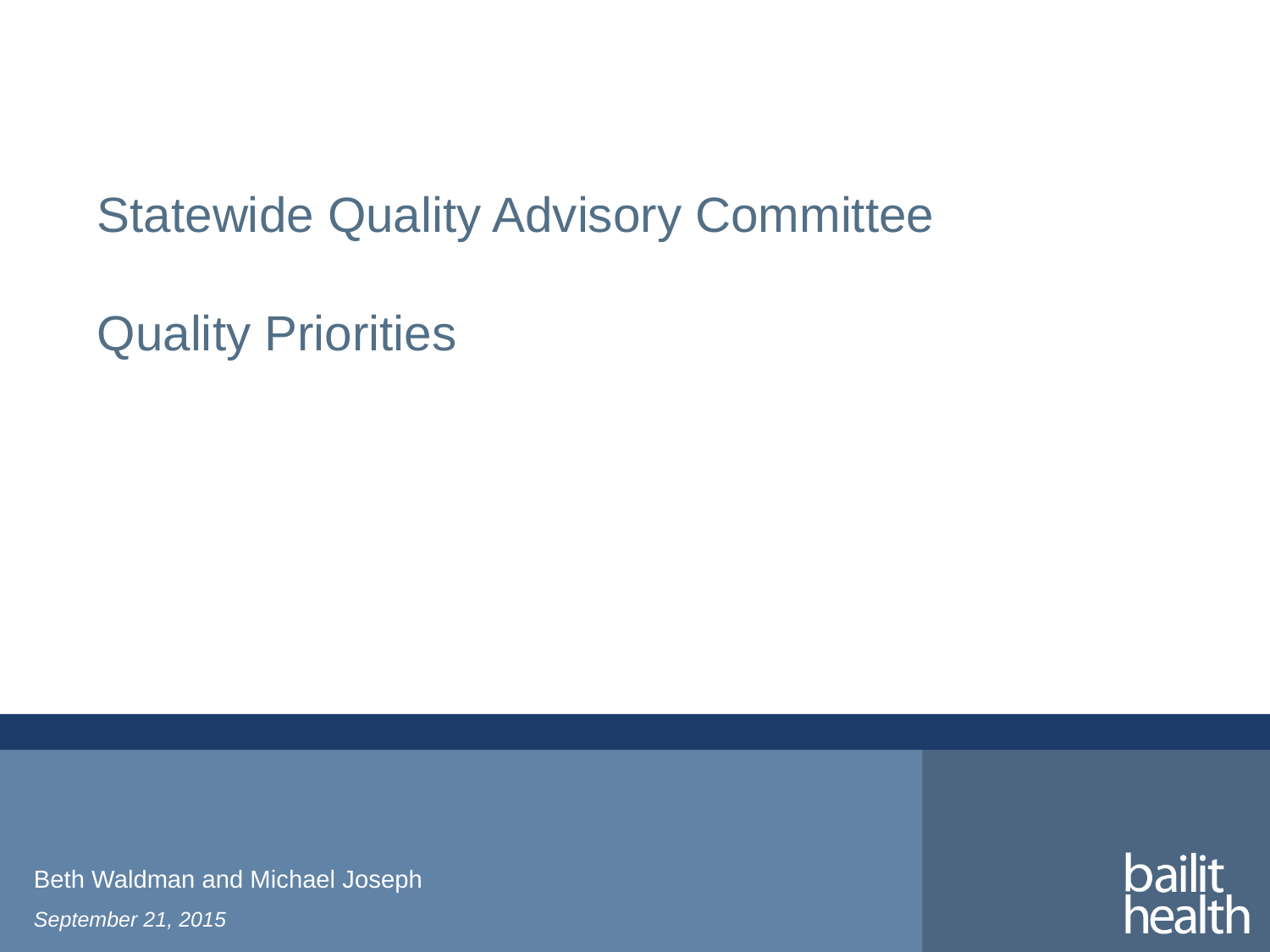

# Statewide Quality Advisory Committee Quality Priorities
Beth Waldman and Michael Joseph
September 21, 2015